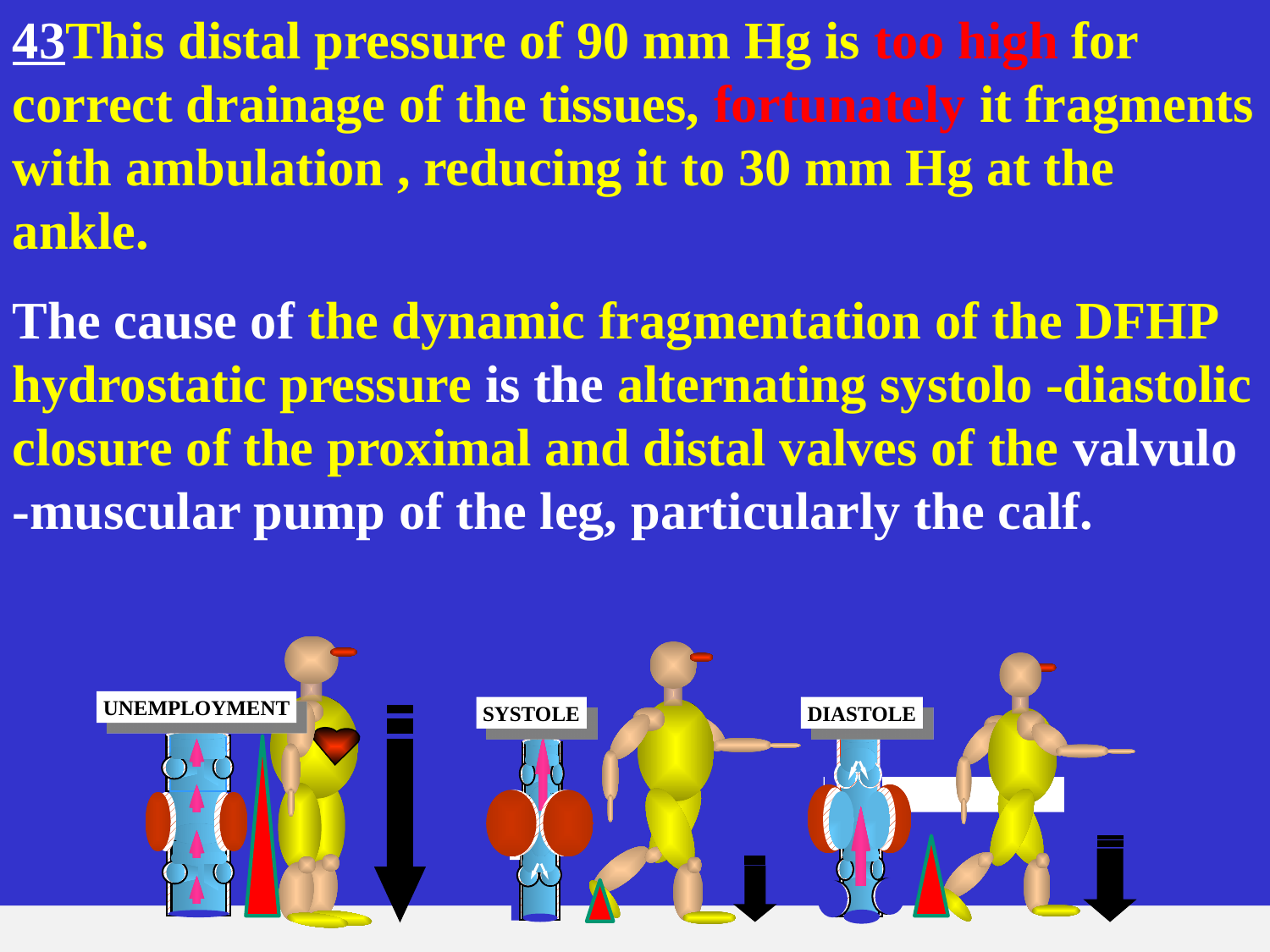

43This distal pressure of 90 mm Hg is too high for correct drainage of the tissues, fortunately it fragments with ambulation , reducing it to 30 mm Hg at the ankle.
The cause of the dynamic fragmentation of the DFHP hydrostatic pressure is the alternating systolo -diastolic closure of the proximal and distal valves of the valvulo -muscular pump of the leg, particularly the calf.

UNEMPLOYMENT

SYSTOLE

flux

c

c

DIASTOLE